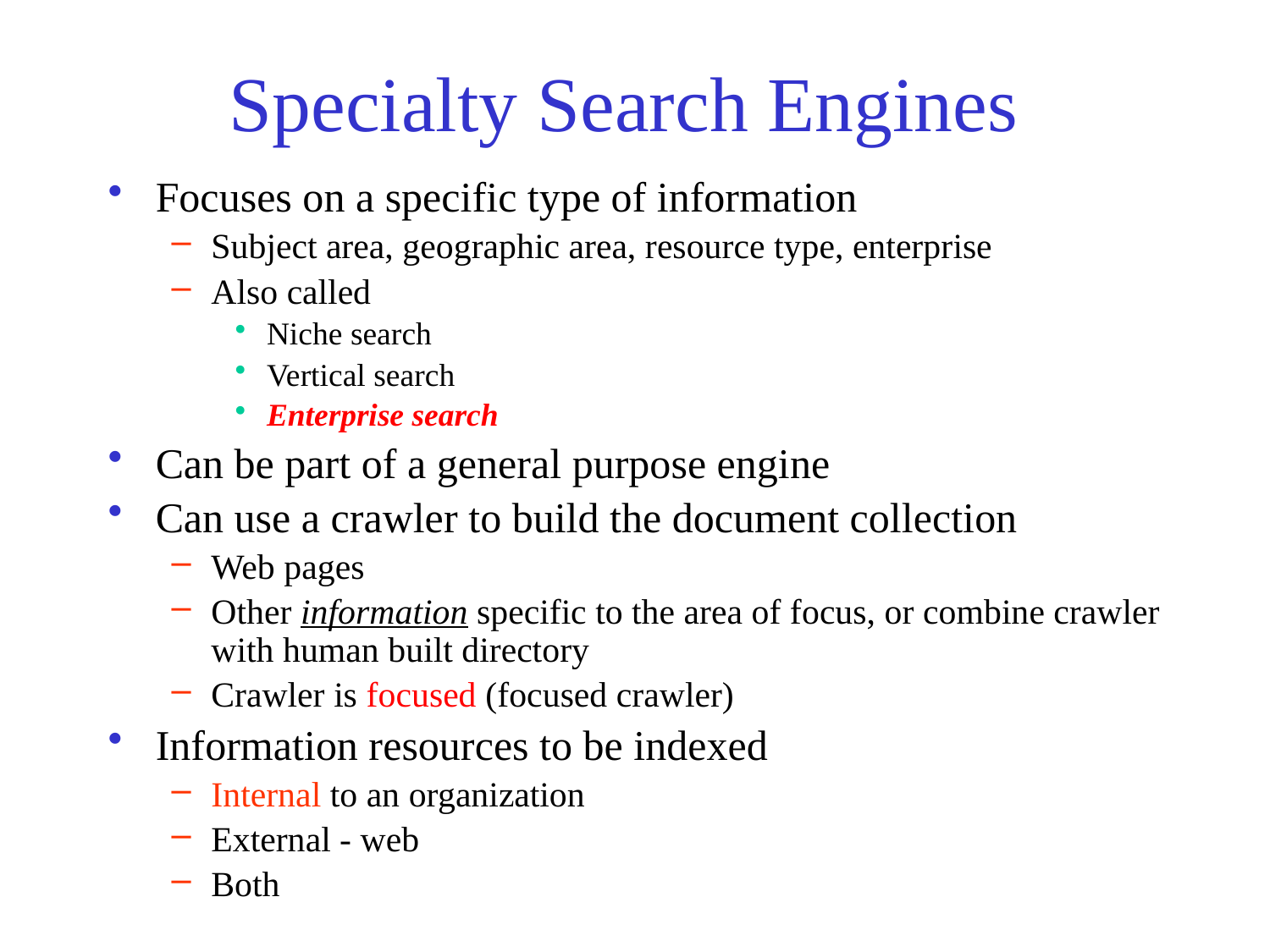

# Specialty Search Engines
Focuses on a specific type of information
Subject area, geographic area, resource type, enterprise
Also called
Niche search
Vertical search
Enterprise search
Can be part of a general purpose engine
Can use a crawler to build the document collection
Web pages
Other information specific to the area of focus, or combine crawler with human built directory
Crawler is focused (focused crawler)
Information resources to be indexed
Internal to an organization
External - web
Both